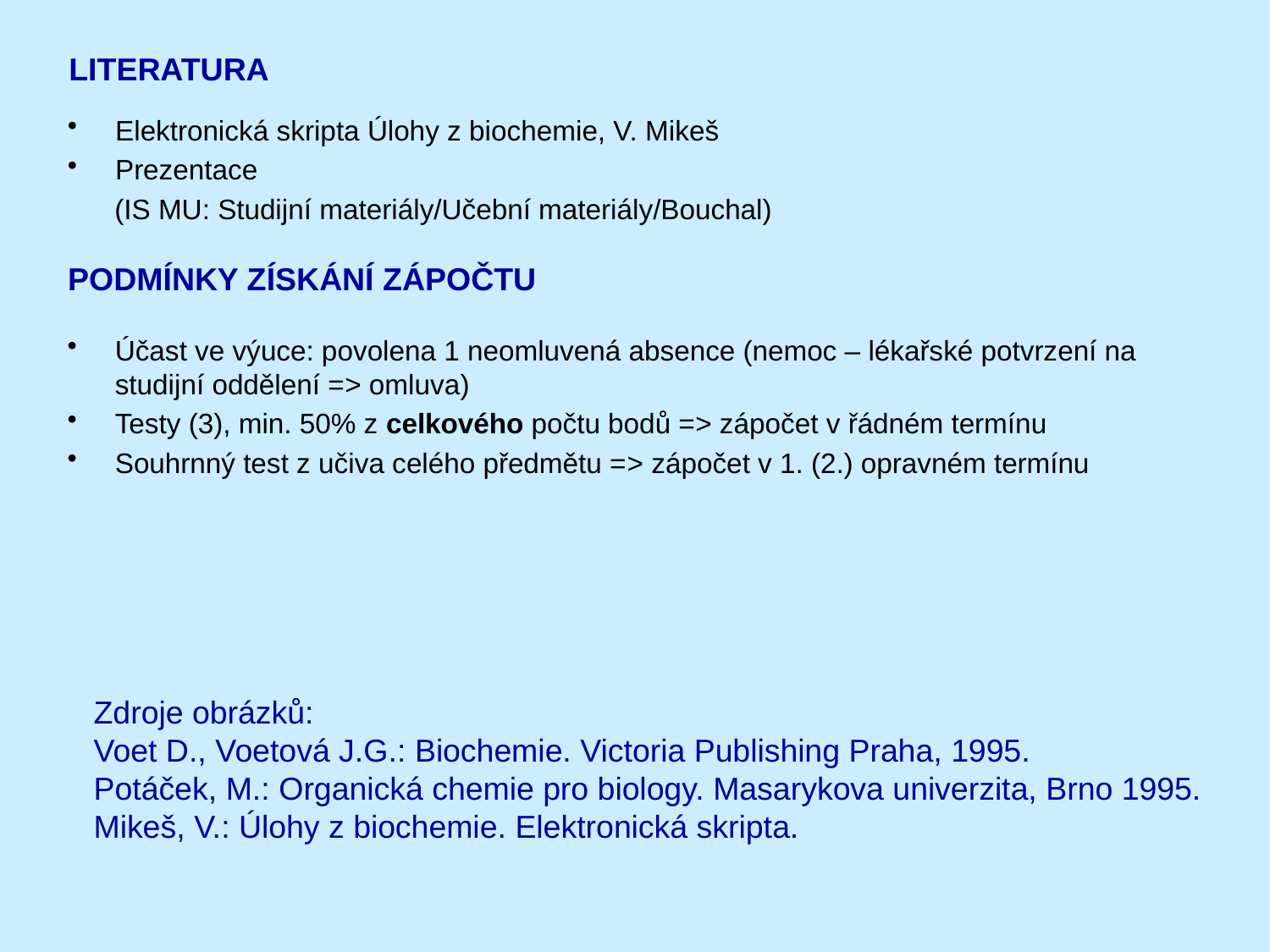

LITERATURA
Elektronická skripta Úlohy z biochemie, V. Mikeš
Prezentace
      (IS MU: Studijní materiály/Učební materiály/Bouchal)
PODMÍNKY ZÍSKÁNÍ ZÁPOČTU
Účast ve výuce: povolena 1 neomluvená absence (nemoc – lékařské potvrzení na studijní oddělení => omluva)
Testy (3), min. 50% z celkového počtu bodů => zápočet v řádném termínu
Souhrnný test z učiva celého předmětu => zápočet v 1. (2.) opravném termínu

Zdroje obrázků:
Voet D., Voetová J.G.: Biochemie. Victoria Publishing Praha, 1995.
Potáček, M.: Organická chemie pro biology. Masarykova univerzita, Brno 1995.
Mikeš, V.: Úlohy z biochemie. Elektronická skripta.